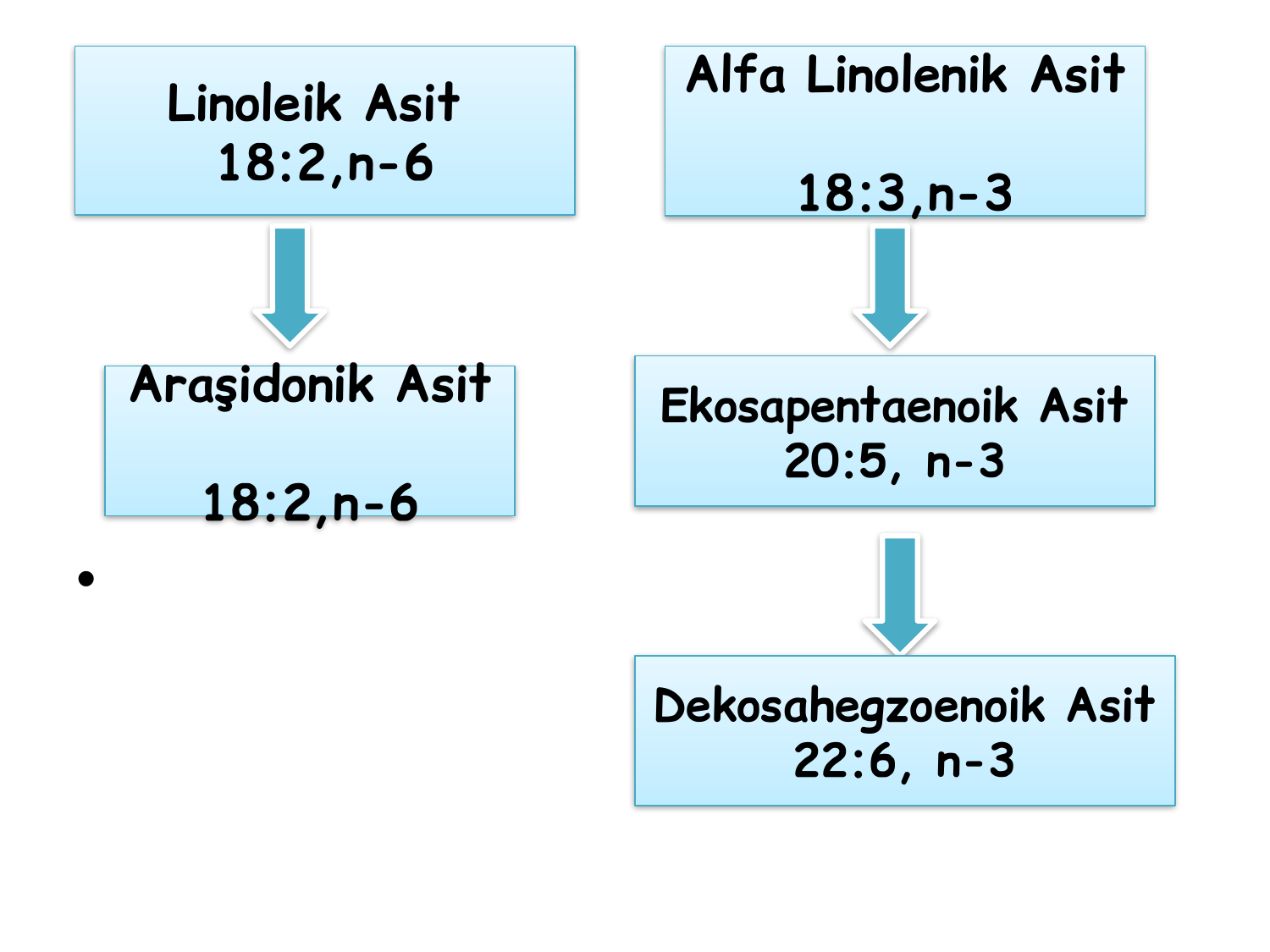

# Linoleik Asit 18:2,n-6
Alfa Linolenik Asit
18:3,n-3

Ekosapentaenoik Asit
20:5, n-3
Araşidonik Asit
18:2,n-6

Dekosahegzoenoik Asit
22:6, n-3